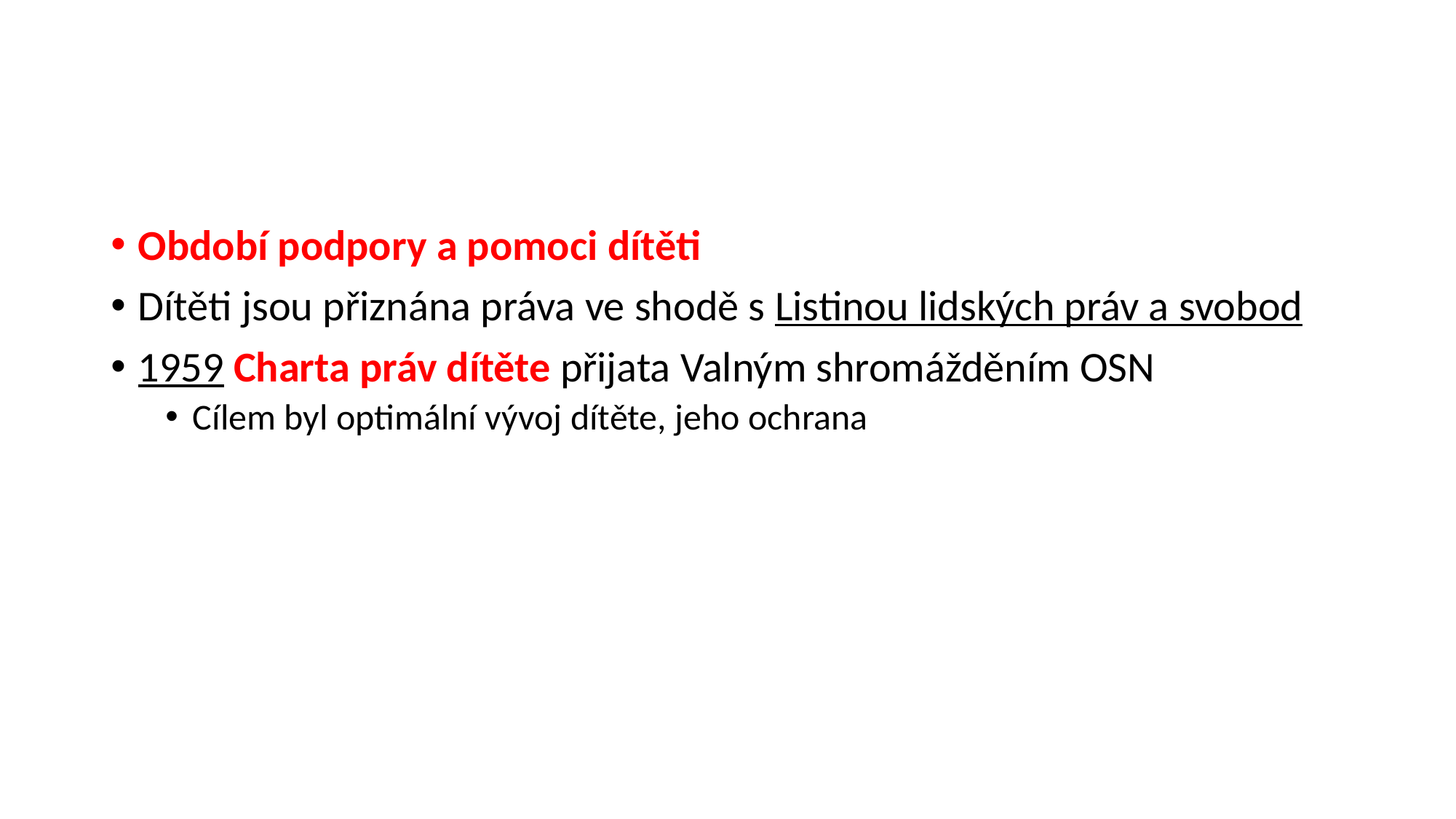

#
Období podpory a pomoci dítěti
Dítěti jsou přiznána práva ve shodě s Listinou lidských práv a svobod
1959 Charta práv dítěte přijata Valným shromážděním OSN
Cílem byl optimální vývoj dítěte, jeho ochrana